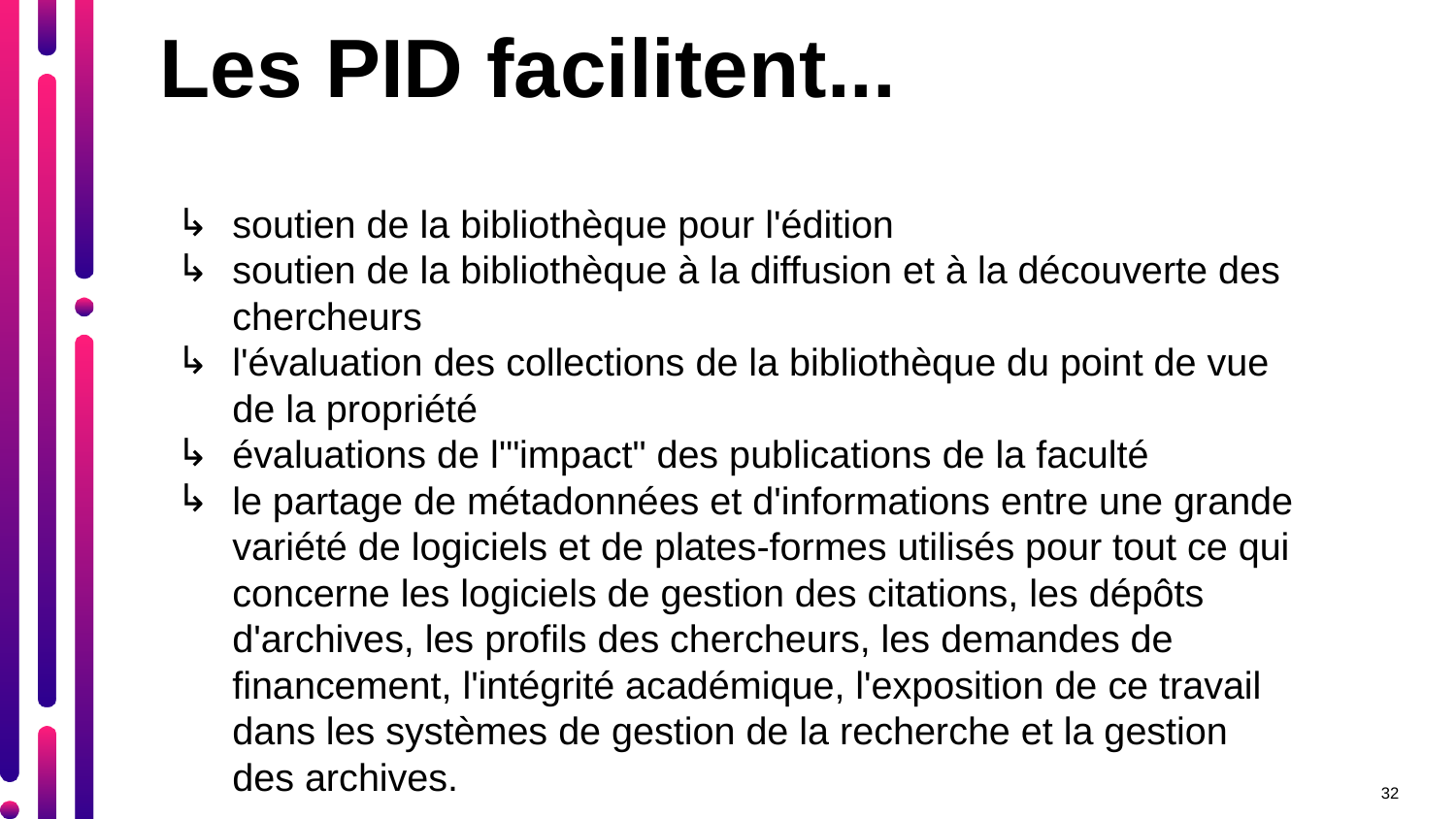

Les PID facilitent...
soutien de la bibliothèque pour l'édition
soutien de la bibliothèque à la diffusion et à la découverte des chercheurs
l'évaluation des collections de la bibliothèque du point de vue de la propriété
évaluations de l'"impact" des publications de la faculté
le partage de métadonnées et d'informations entre une grande variété de logiciels et de plates-formes utilisés pour tout ce qui concerne les logiciels de gestion des citations, les dépôts d'archives, les profils des chercheurs, les demandes de financement, l'intégrité académique, l'exposition de ce travail dans les systèmes de gestion de la recherche et la gestion des archives.
32